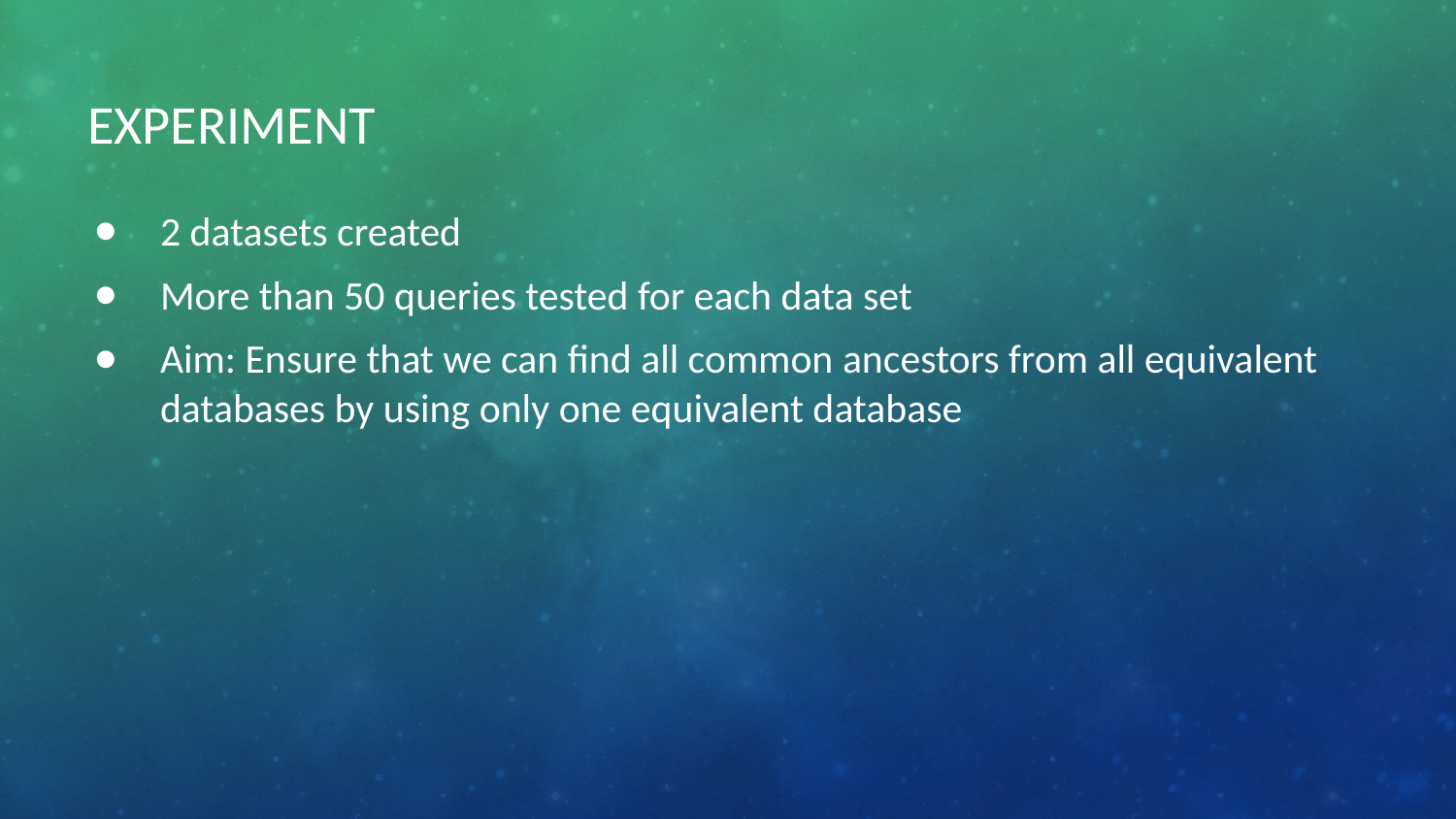

# Experiment
2 datasets created
More than 50 queries tested for each data set
Aim: Ensure that we can find all common ancestors from all equivalent databases by using only one equivalent database